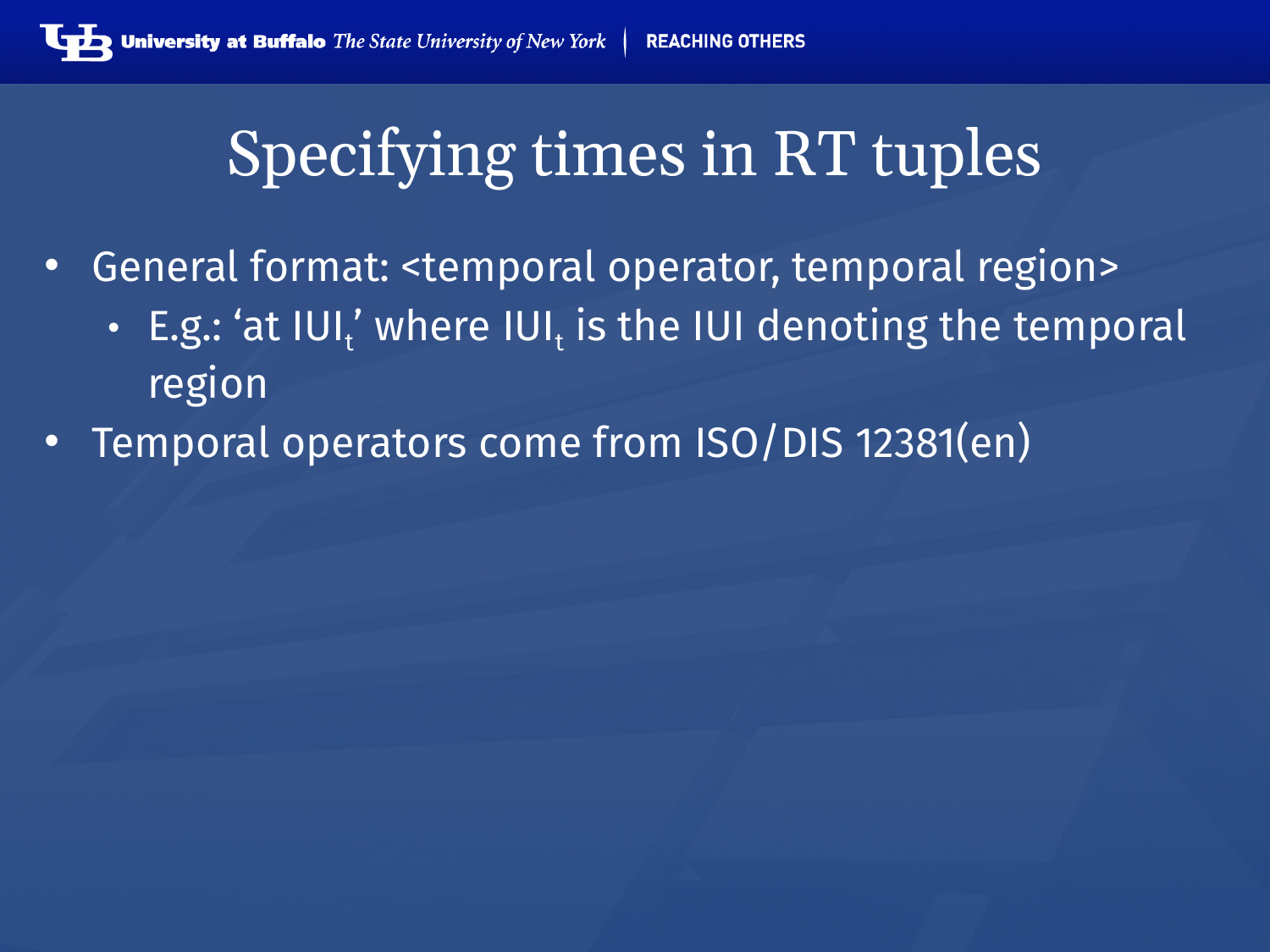

# Specifying times in RT tuples
General format: <temporal operator, temporal region>
E.g.: ‘at IUIt’ where IUIt is the IUI denoting the temporal region
Temporal operators come from ISO/DIS 12381(en)